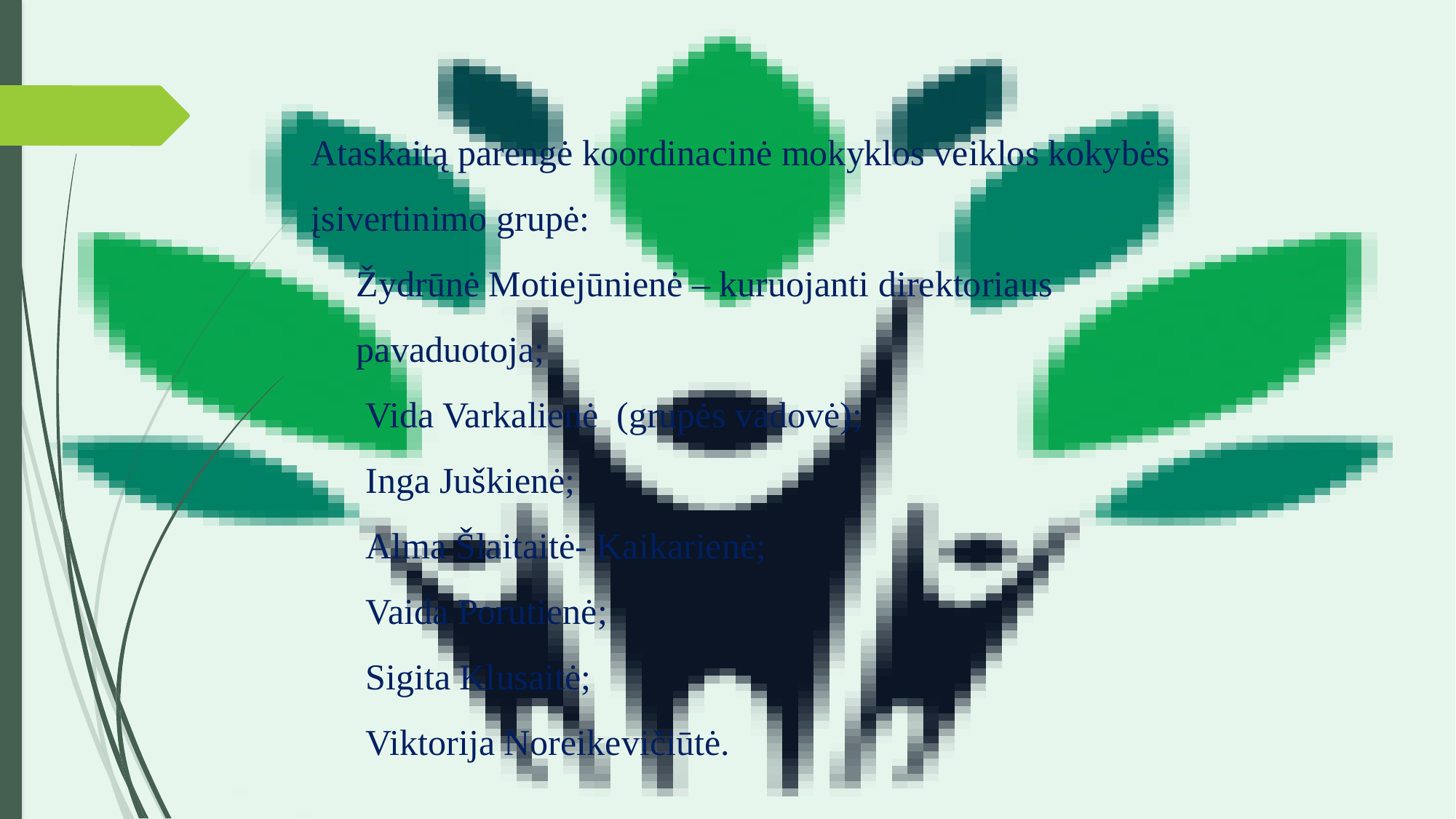

Ataskaitą parengė koordinacinė mokyklos veiklos kokybės įsivertinimo grupė:
     Žydrūnė Motiejūnienė – kuruojanti direktoriaus
     pavaduotoja;
Vida Varkalienė  (grupės vadovė);
Inga Juškienė;
Alma Šlaitaitė- Kaikarienė;
Vaida Porutienė;
Sigita Klusaitė;
Viktorija Noreikevičiūtė.